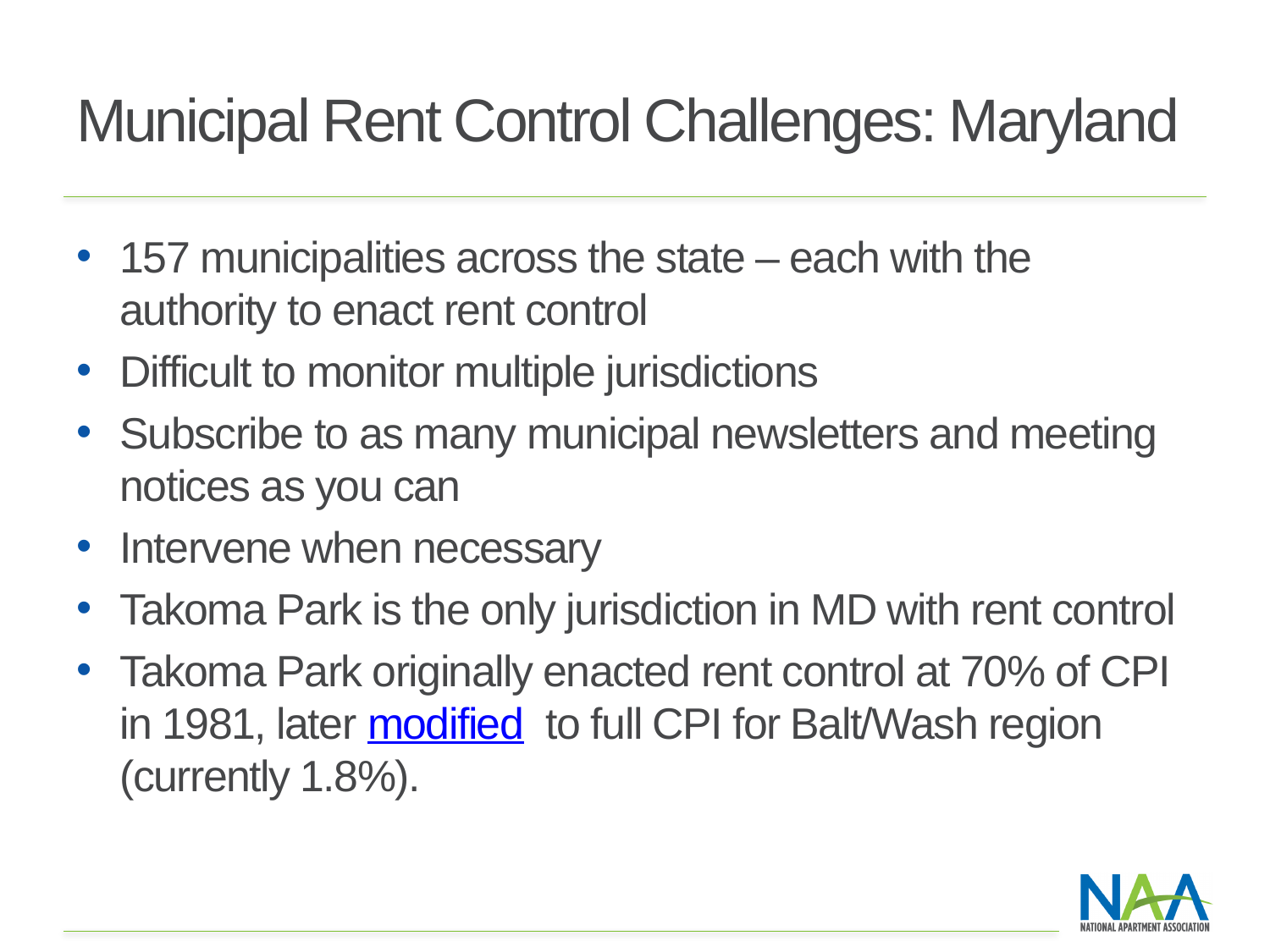

# Municipal Rent Control Challenges: Maryland
157 municipalities across the state – each with the authority to enact rent control
Difficult to monitor multiple jurisdictions
Subscribe to as many municipal newsletters and meeting notices as you can
Intervene when necessary
Takoma Park is the only jurisdiction in MD with rent control
Takoma Park originally enacted rent control at 70% of CPI in 1981, later modified  to full CPI for Balt/Wash region (currently 1.8%).